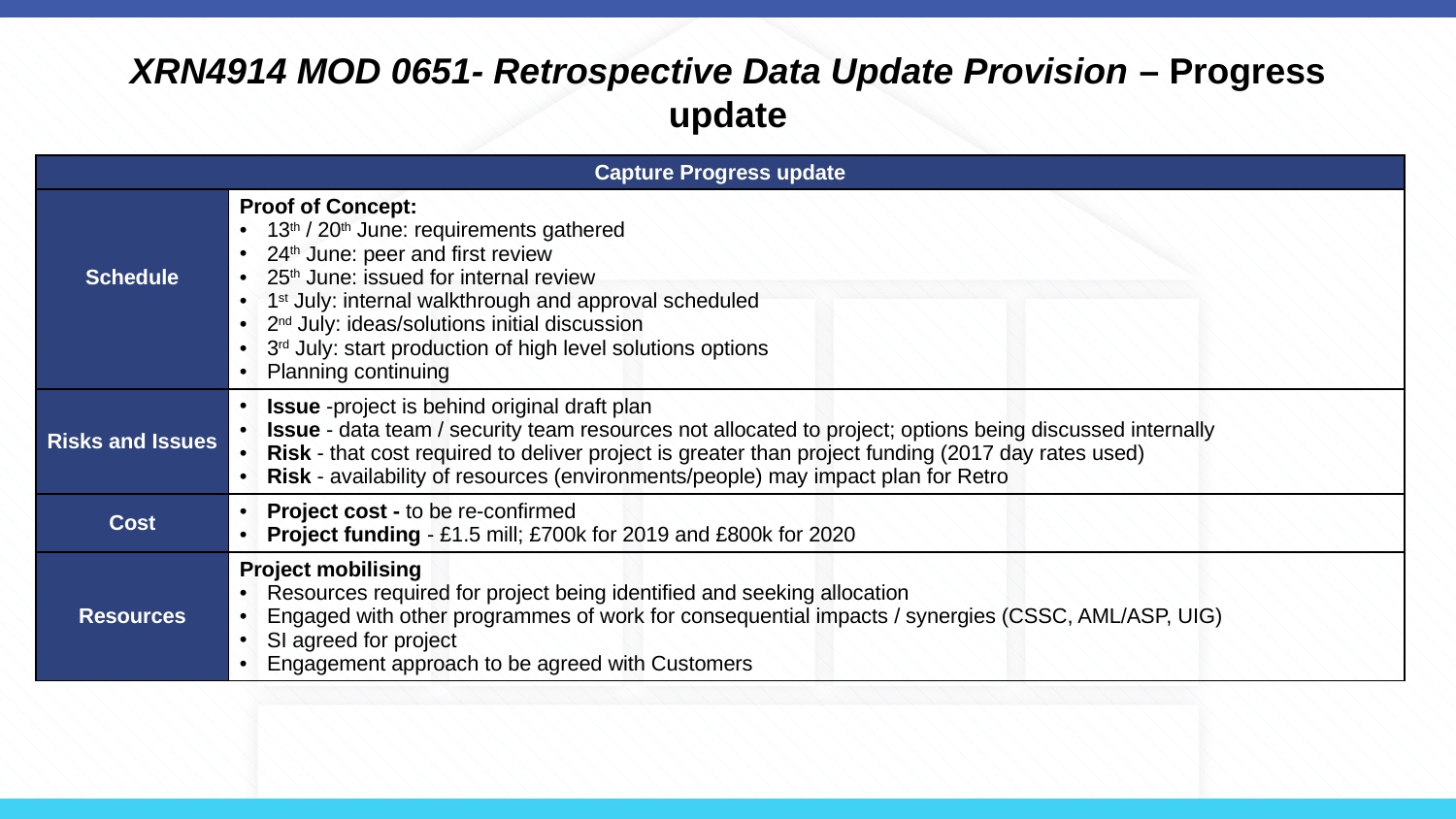

# XRN4914 MOD 0651- Retrospective Data Update Provision – Progress update
| Capture Progress update |  |
| --- | --- |
| Schedule | Proof of Concept: 13th / 20th June: requirements gathered 24th June: peer and first review 25th June: issued for internal review 1st July: internal walkthrough and approval scheduled 2nd July: ideas/solutions initial discussion 3rd July: start production of high level solutions options Planning continuing |
| Risks and Issues | Issue -project is behind original draft plan Issue - data team / security team resources not allocated to project; options being discussed internally Risk - that cost required to deliver project is greater than project funding (2017 day rates used) Risk - availability of resources (environments/people) may impact plan for Retro |
| Cost | Project cost - to be re-confirmed Project funding - £1.5 mill; £700k for 2019 and £800k for 2020 |
| Resources | Project mobilising Resources required for project being identified and seeking allocation Engaged with other programmes of work for consequential impacts / synergies (CSSC, AML/ASP, UIG) SI agreed for project Engagement approach to be agreed with Customers |